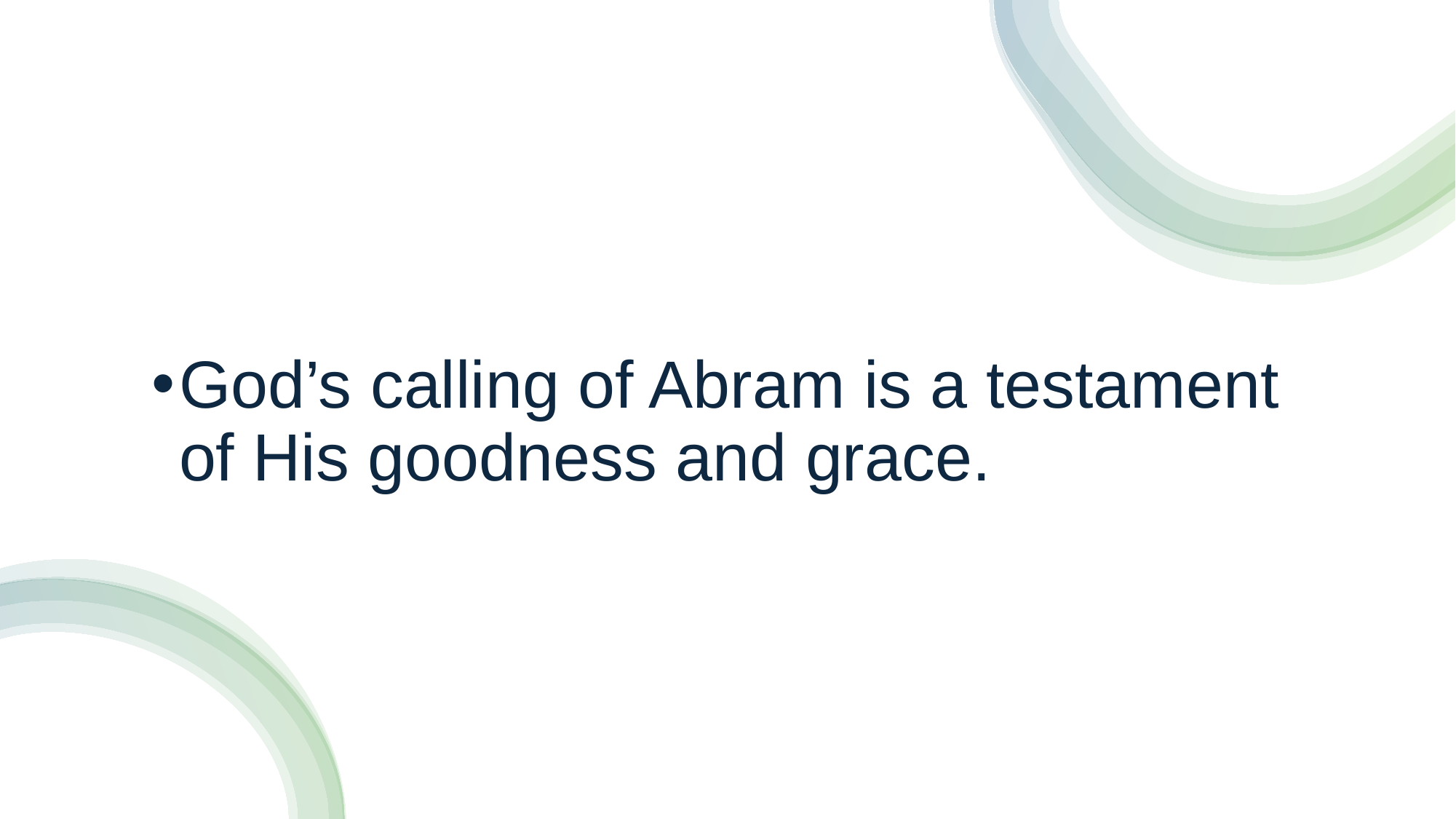

#
God’s calling of Abram is a testament of His goodness and grace.